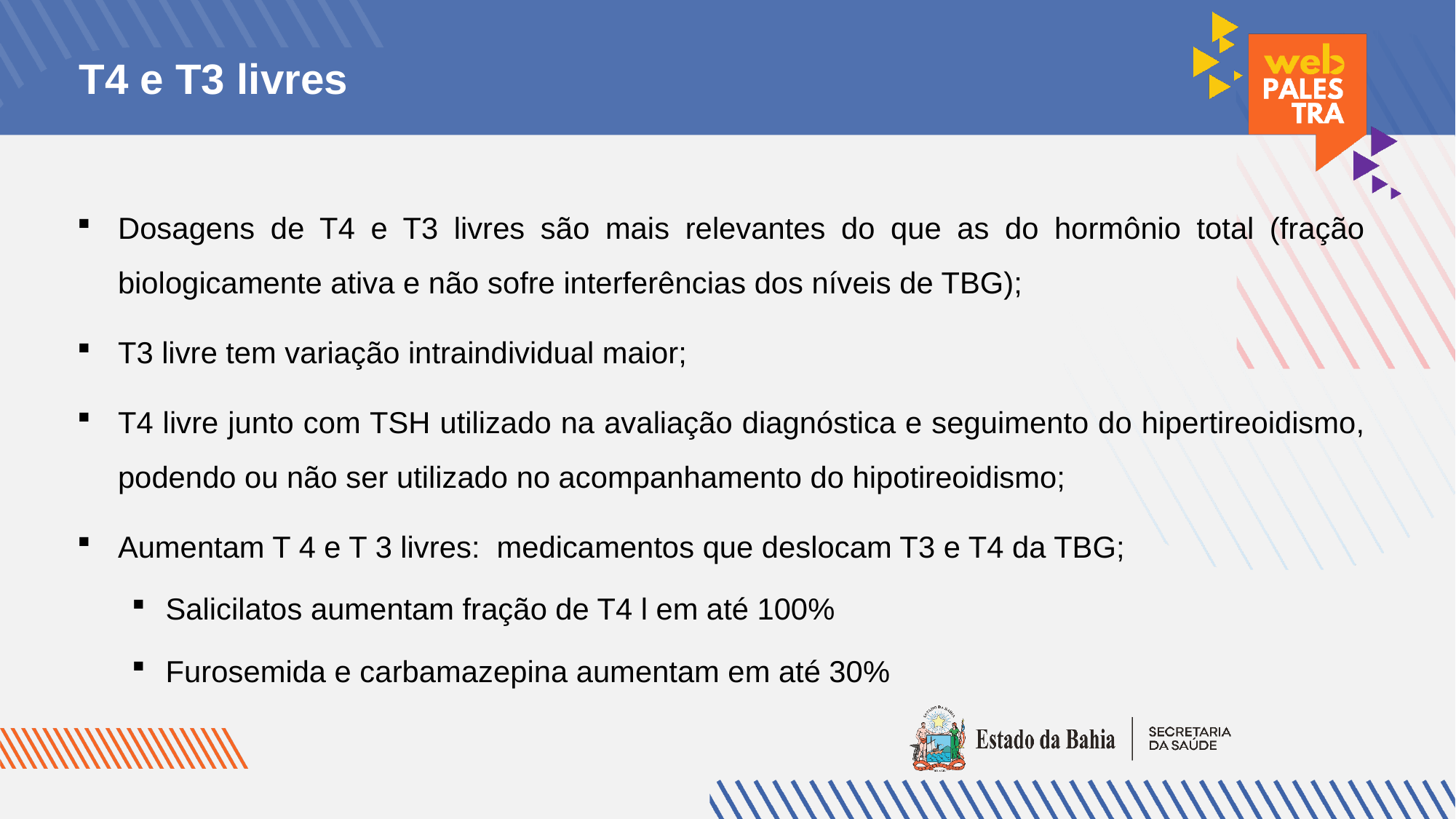

# T4 e T3 livres
Dosagens de T4 e T3 livres são mais relevantes do que as do hormônio total (fração biologicamente ativa e não sofre interferências dos níveis de TBG);
T3 livre tem variação intraindividual maior;
T4 livre junto com TSH utilizado na avaliação diagnóstica e seguimento do hipertireoidismo, podendo ou não ser utilizado no acompanhamento do hipotireoidismo;
Aumentam T 4 e T 3 livres:  medicamentos que deslocam T3 e T4 da TBG;
Salicilatos aumentam fração de T4 l em até 100%
Furosemida e carbamazepina aumentam em até 30%